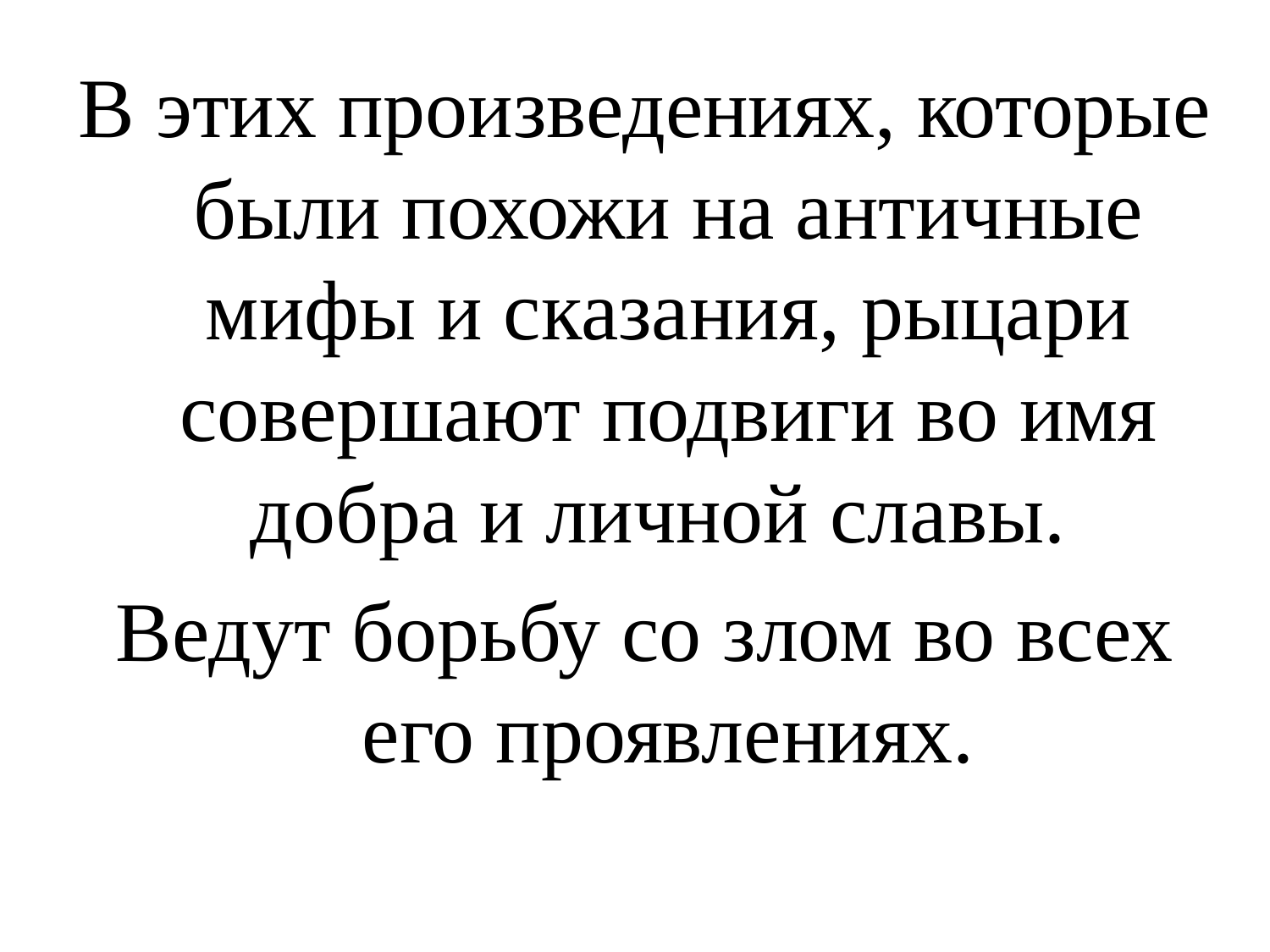

В этих произведениях, которые были похожи на античные мифы и сказания, рыцари совершают подвиги во имя добра и личной славы.
Ведут борьбу со злом во всех его проявлениях.